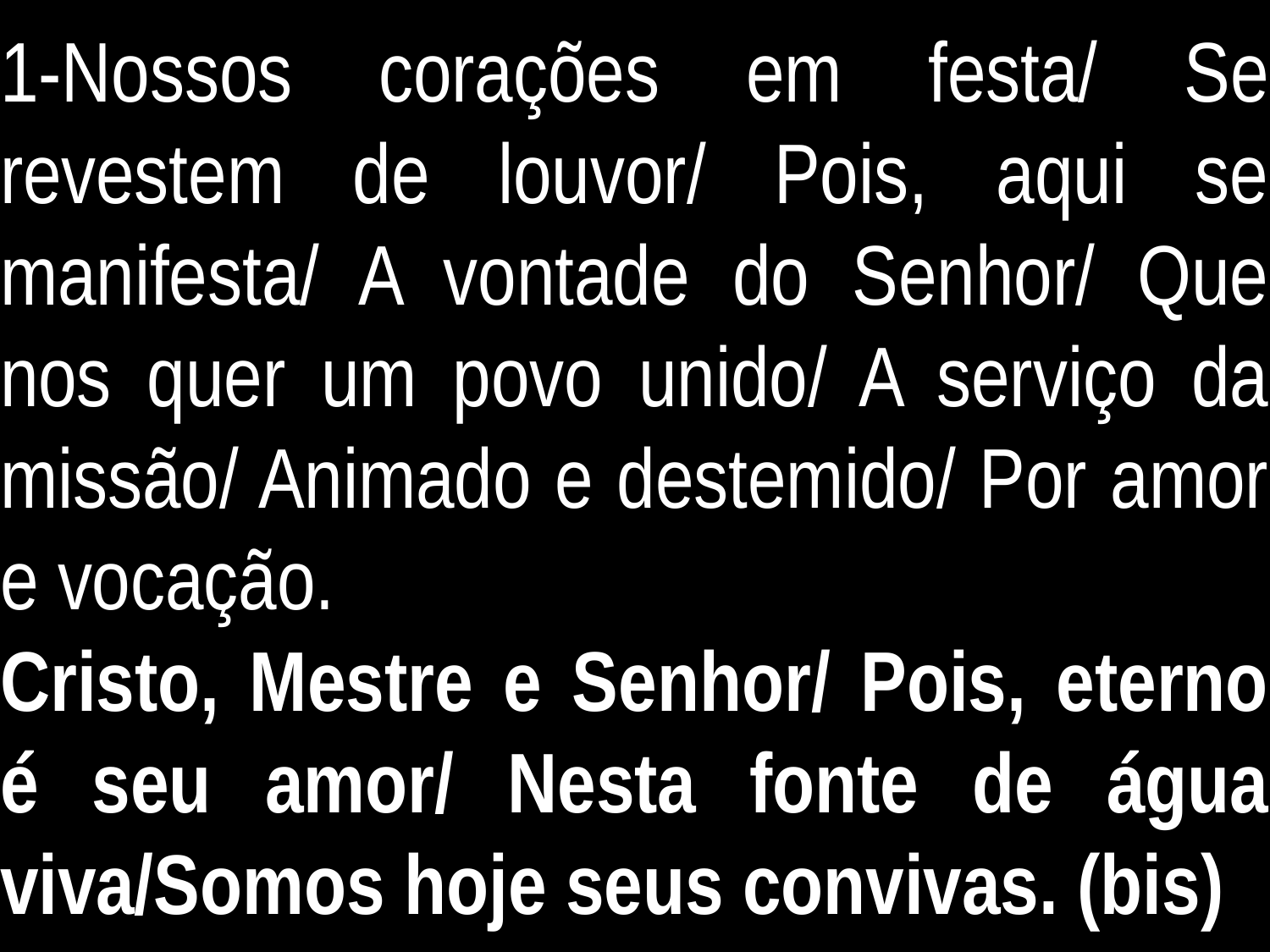

1-Nossos corações em festa/ Se revestem de louvor/ Pois, aqui se manifesta/ A vontade do Senhor/ Que nos quer um povo unido/ A serviço da missão/ Animado e destemido/ Por amor e vocação.
Cristo, Mestre e Senhor/ Pois, eterno é seu amor/ Nesta fonte de água viva/Somos hoje seus convivas. (bis)